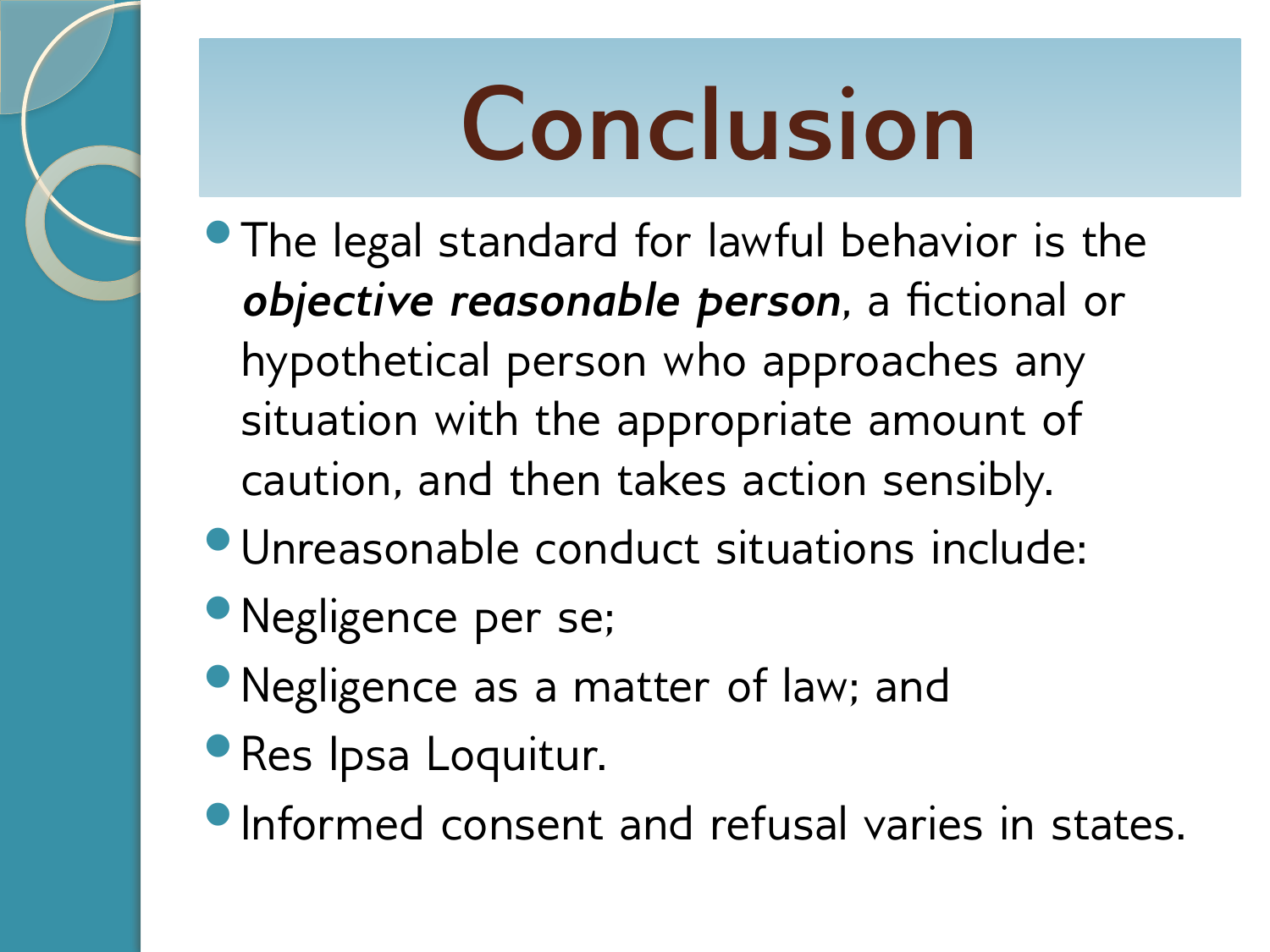

# Conclusion
The legal standard for lawful behavior is the objective reasonable person, a fictional or hypothetical person who approaches any situation with the appropriate amount of caution, and then takes action sensibly.
Unreasonable conduct situations include:
Negligence per se;
Negligence as a matter of law; and
Res Ipsa Loquitur.
Informed consent and refusal varies in states.